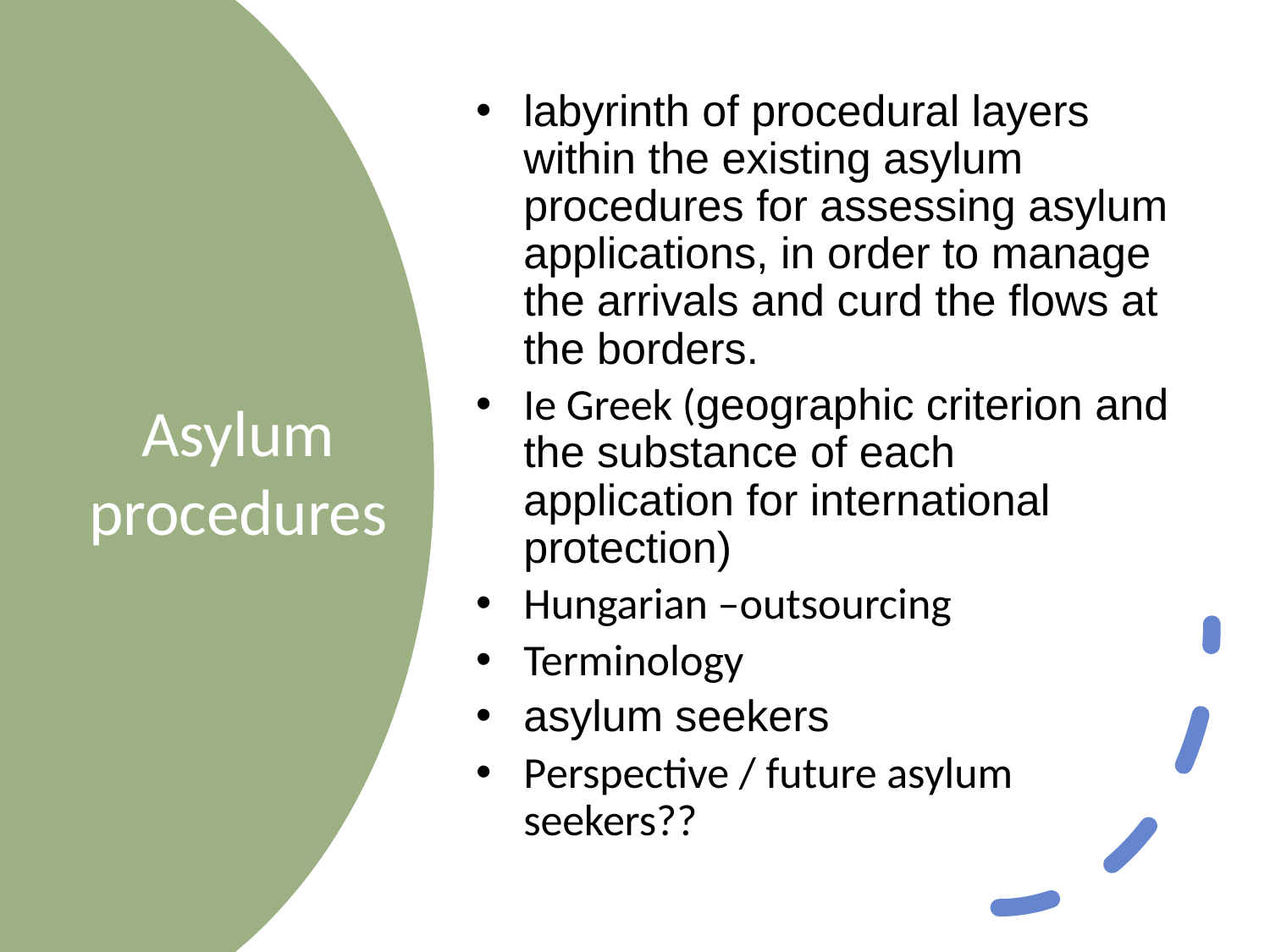

labyrinth of procedural layers within the existing asylum procedures for assessing asylum applications, in order to manage the arrivals and curd the flows at the borders.
Ie Greek (geographic criterion and the substance of each application for international protection)
Hungarian –outsourcing
Terminology
asylum seekers
Perspective / future asylum seekers??

# Asylum procedures